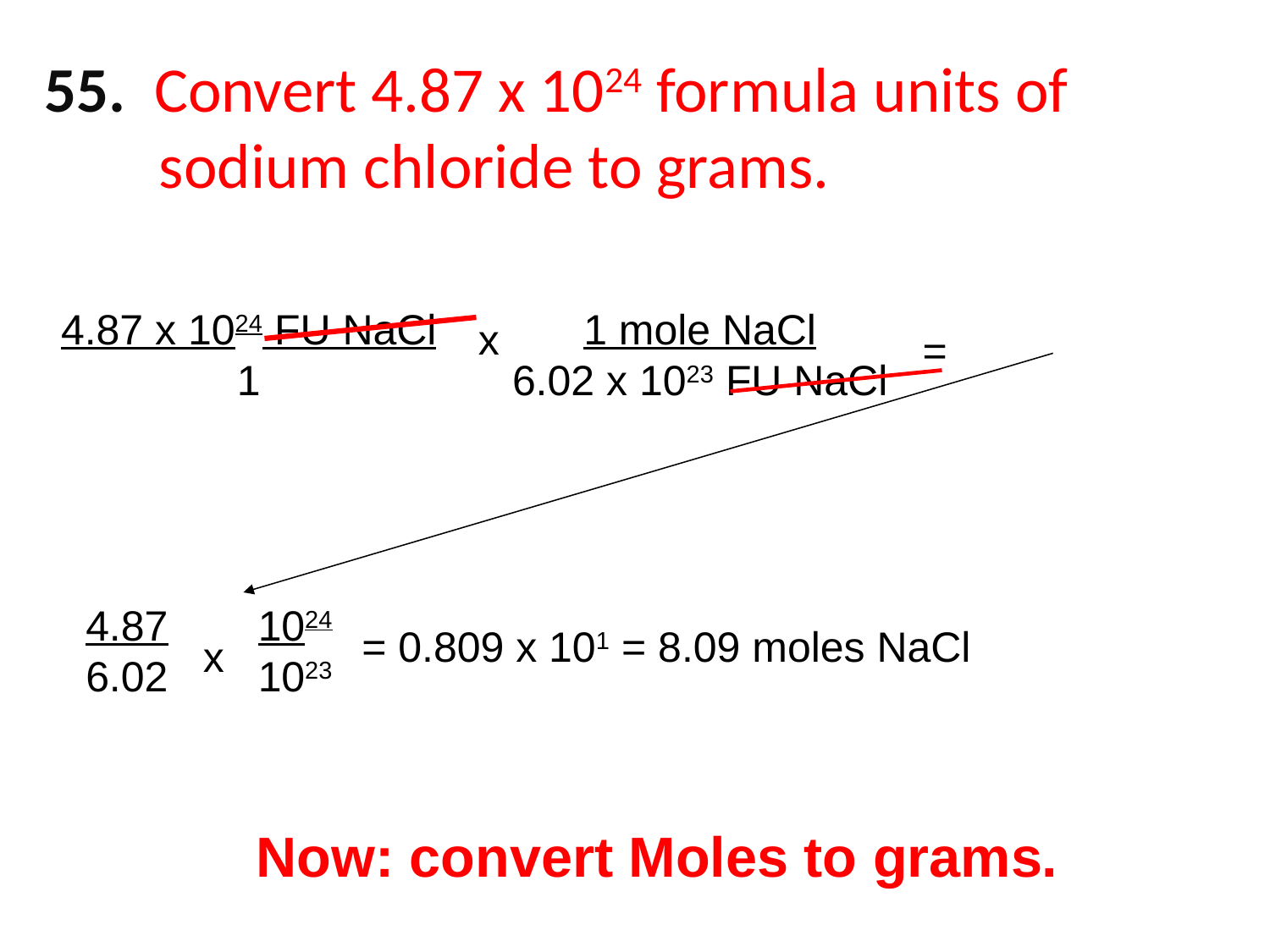

55.  Convert 4.87 x 1024 formula units of
        sodium chloride to grams.
4.87 x 1024 FU NaCl
1
1 mole NaCl
6.02 x 1023 FU NaCl
x

=

4.87
6.02
1024
1023
= 0.809 x 101 = 8.09 moles NaCl
x
Now: convert Moles to grams.